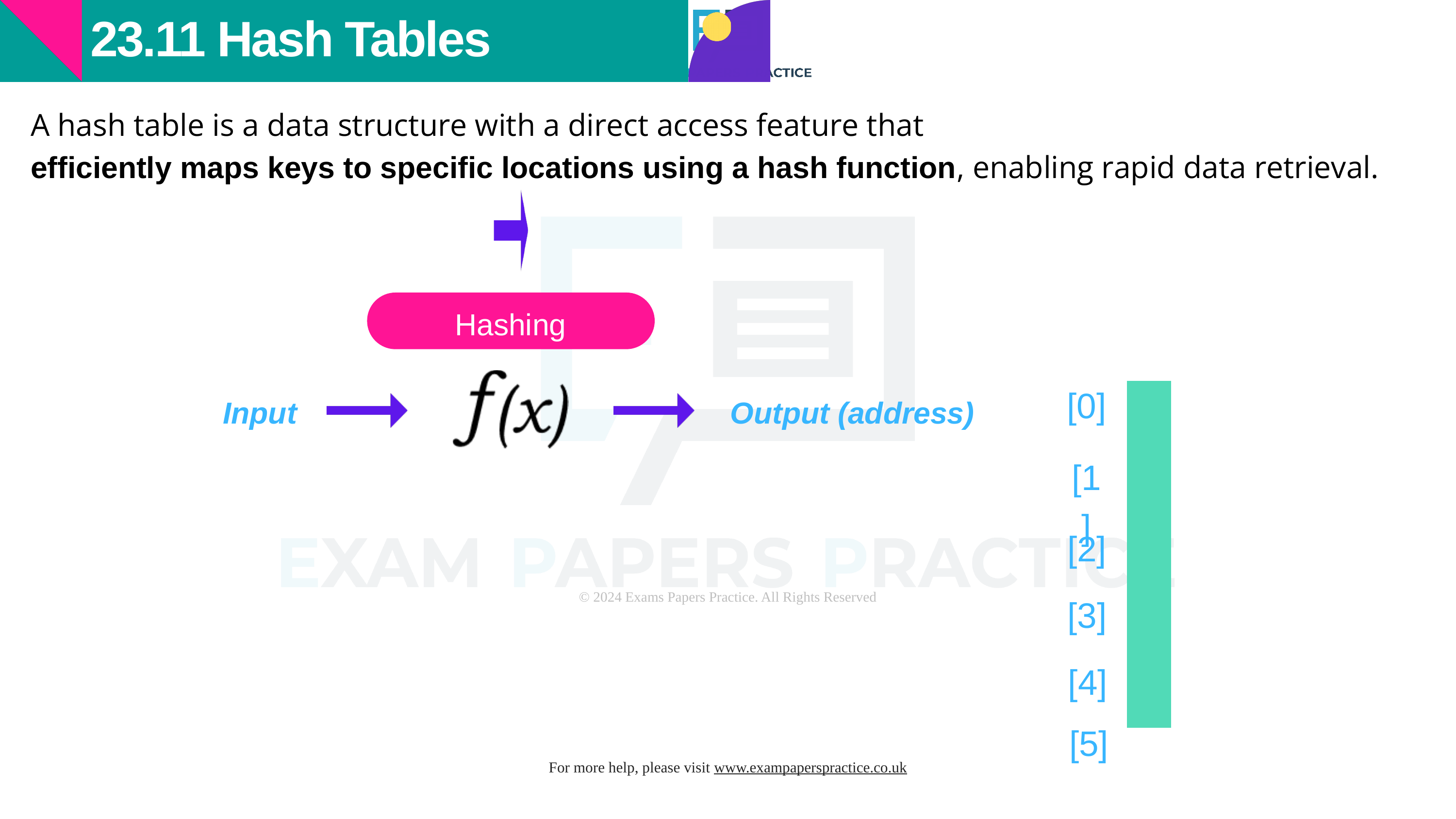

23.11 Hash Tables

A hash table is a data structure with a direct access feature that
efficiently maps keys to specific locations using a hash function, enabling rapid data retrieval.

Hashing

Input
Output (address)
[0]
|  |
| --- |
|  |
|  |
|  |
|  |
|  |

[1]
[2]
[3]
[4]
[5]